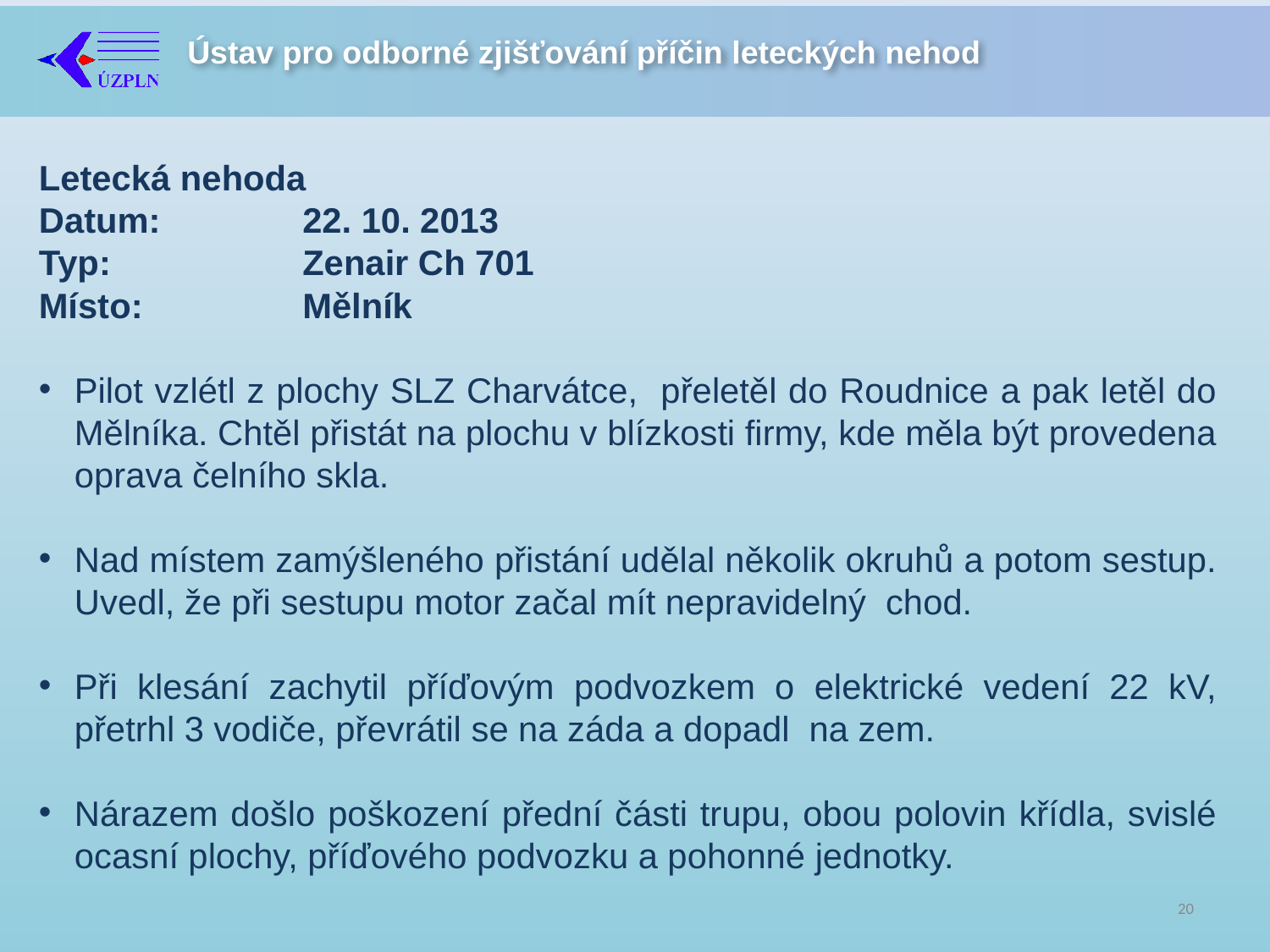

Letecká nehoda
Datum:		 22. 10. 2013
Typ:		 Zenair Ch 701
Místo:		 Mělník

Pilot vzlétl z plochy SLZ Charvátce,  přeletěl do Roudnice a pak letěl do Mělníka. Chtěl přistát na plochu v blízkosti firmy, kde měla být provedena oprava čelního skla.

Nad místem zamýšleného přistání udělal několik okruhů a potom sestup. Uvedl, že při sestupu motor začal mít nepravidelný  chod.

Při klesání zachytil příďovým podvozkem o elektrické vedení 22 kV, přetrhl 3 vodiče, převrátil se na záda a dopadl  na zem.

Nárazem došlo poškození přední části trupu, obou polovin křídla, svislé ocasní plochy, příďového podvozku a pohonné jednotky.

20